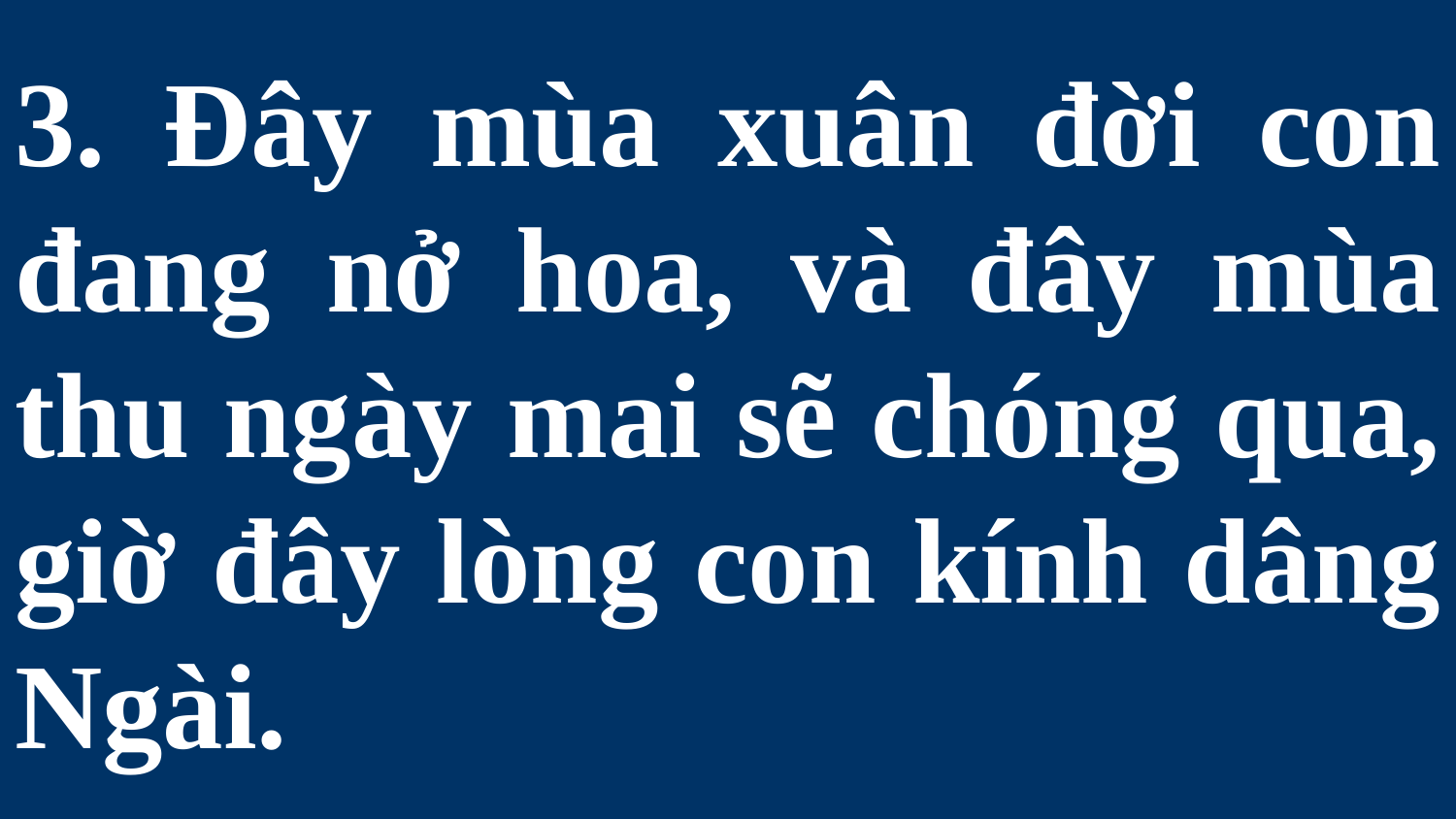

# 3. Ðây mùa xuân đời con đang nở hoa, và đây mùa thu ngày mai sẽ chóng qua, giờ đây lòng con kính dâng Ngài.